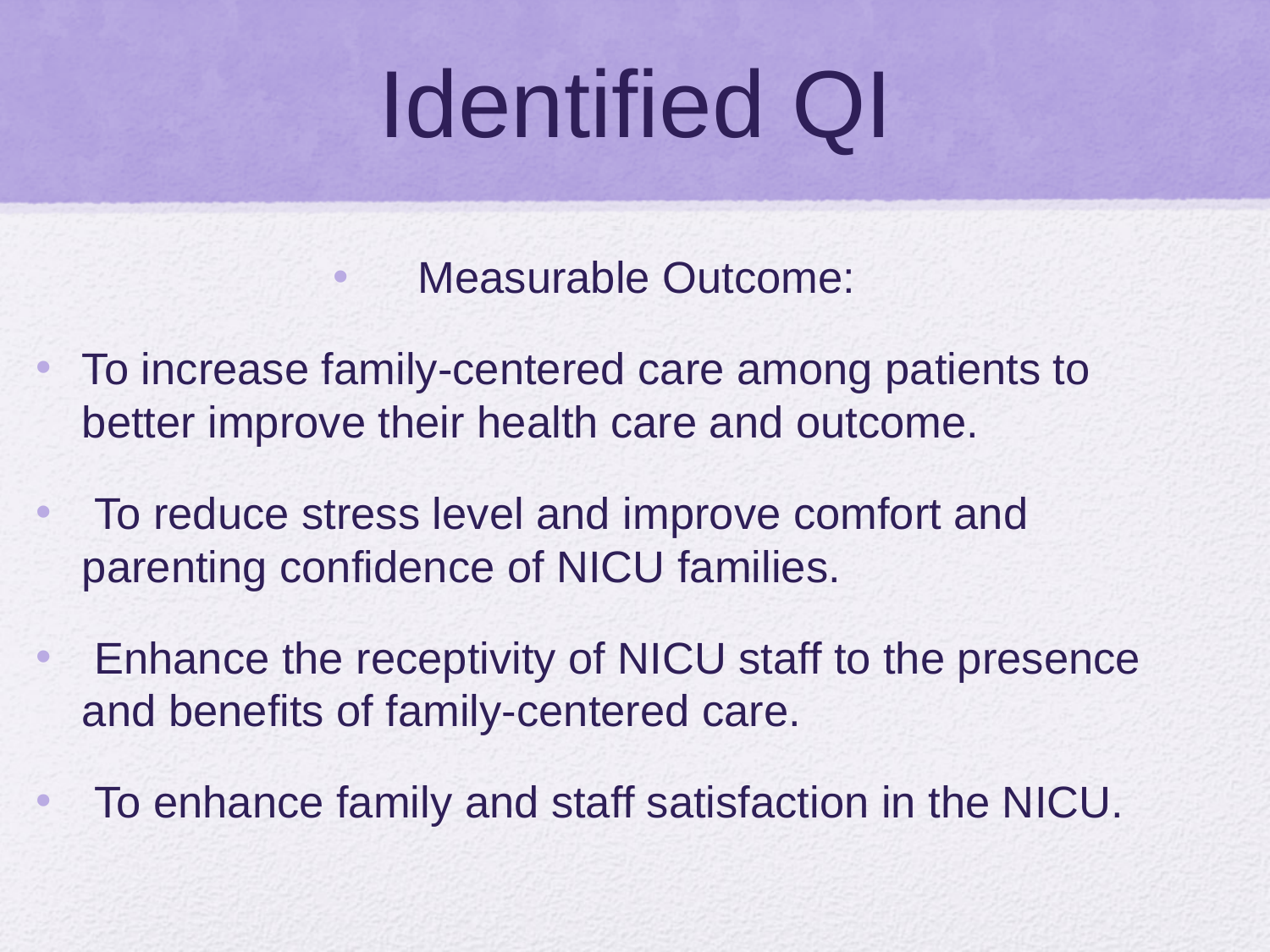

# Identified QI
Measurable Outcome:
To increase family-centered care among patients to better improve their health care and outcome.
 To reduce stress level and improve comfort and parenting confidence of NICU families.
 Enhance the receptivity of NICU staff to the presence and benefits of family-centered care.
 To enhance family and staff satisfaction in the NICU.